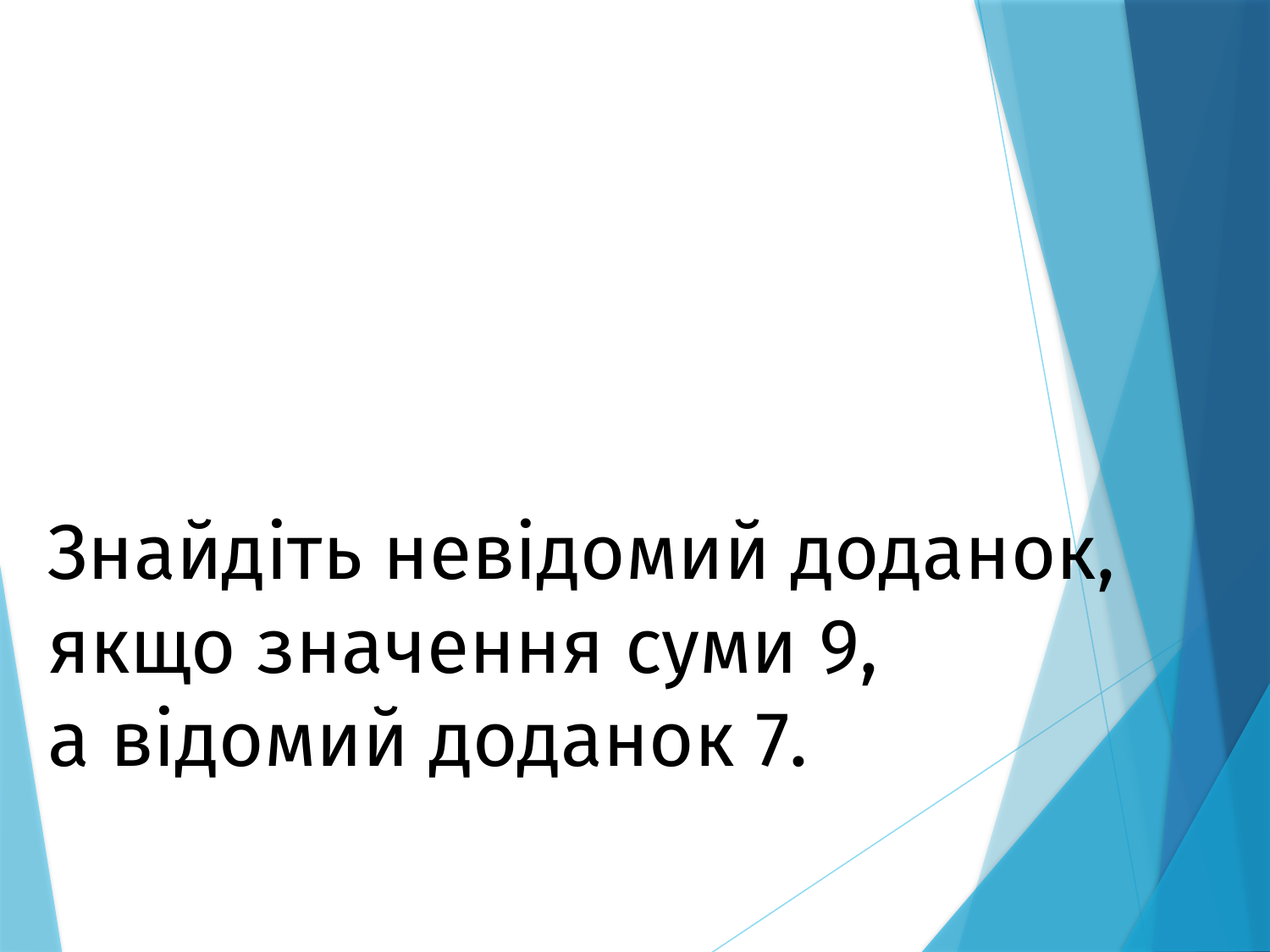

Знайдіть невідомий доданок, якщо значення суми 9,
а відомий доданок 7.